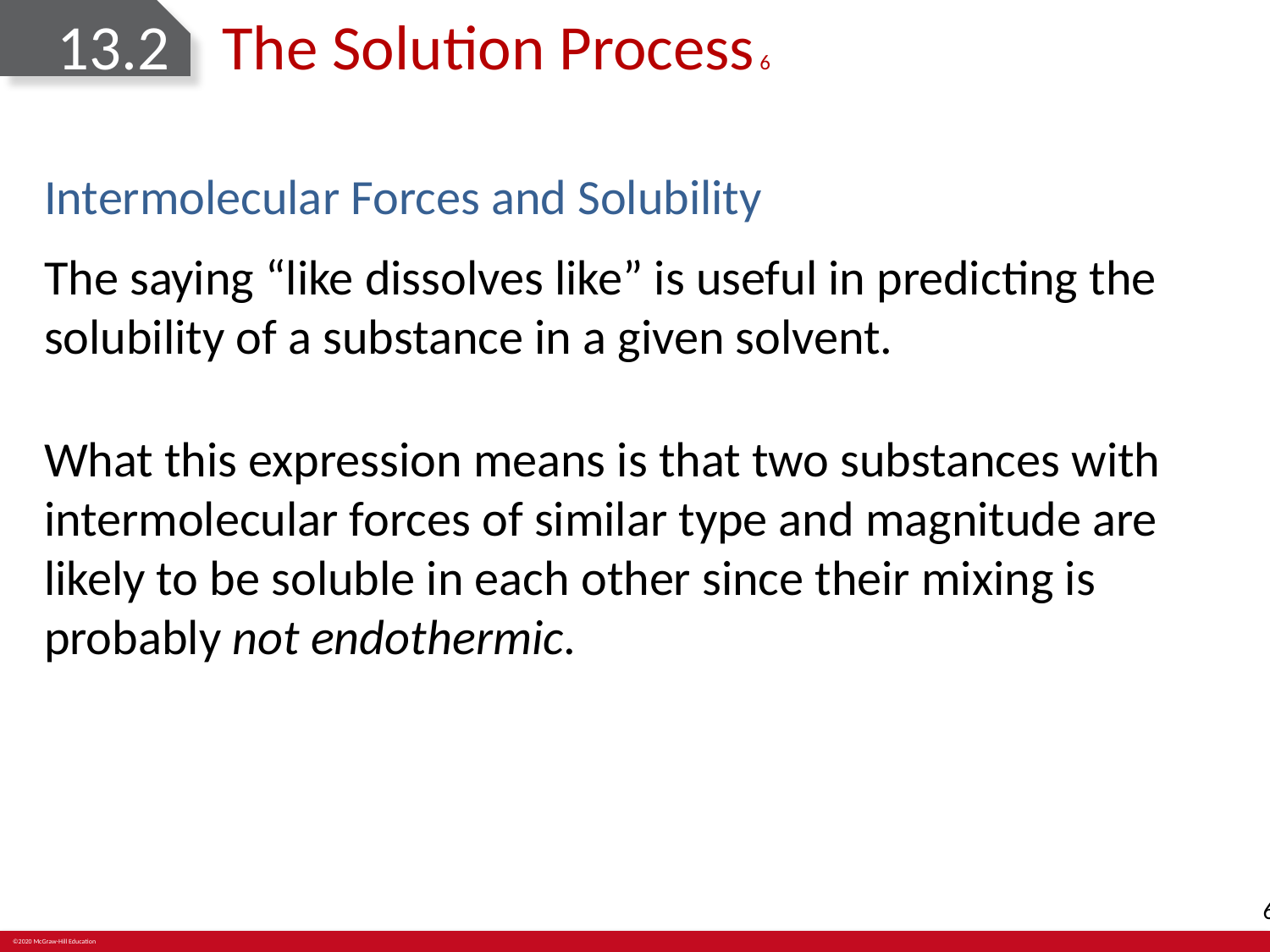

# 13.2	The Solution Process 6
Intermolecular Forces and Solubility
The saying “like dissolves like” is useful in predicting the solubility of a substance in a given solvent.
What this expression means is that two substances with intermolecular forces of similar type and magnitude are likely to be soluble in each other since their mixing is probably not endothermic.